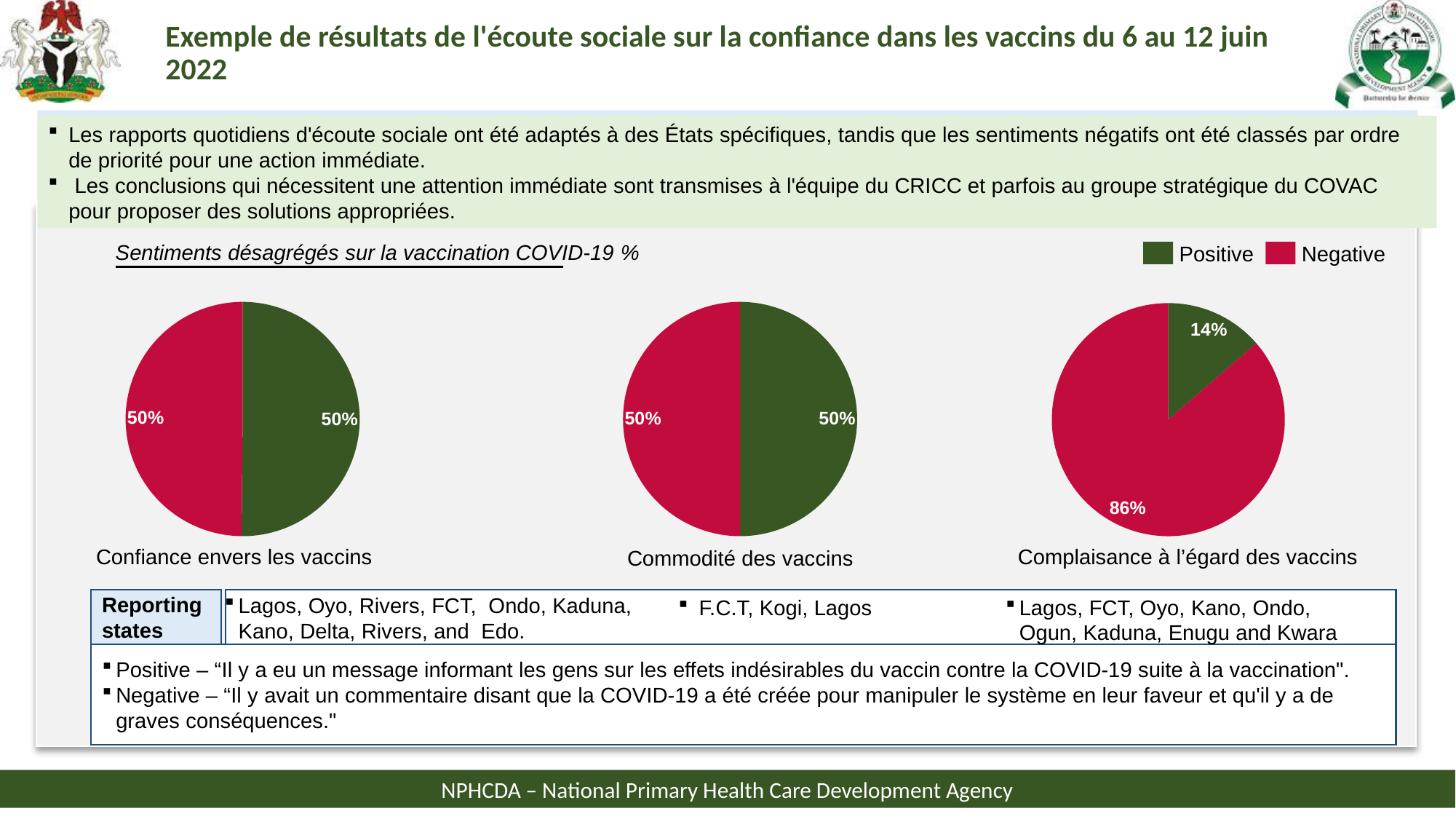

# Exemple de résultats de l'écoute sociale sur la confiance dans les vaccins du 6 au 12 juin 2022

Les rapports quotidiens d'écoute sociale ont été adaptés à des États spécifiques, tandis que les sentiments négatifs ont été classés par ordre de priorité pour une action immédiate.
 Les conclusions qui nécessitent une attention immédiate sont transmises à l'équipe du CRICC et parfois au groupe stratégique du COVAC pour proposer des solutions appropriées.

Sentiments désagrégés sur la vaccination COVID-19 %

Positive
Negative

### Chart

| Category |  |
|---|---|

### Chart

| Category |  |
|---|---|

### Chart

| Category |  |
|---|---|
Complaisance à l’égard des vaccins
Confiance envers les vaccins
Commodité des vaccins
Lagos, Oyo, Rivers, FCT,  Ondo, Kaduna, Kano, Delta, Rivers, and  Edo.

F.C.T, Kogi, Lagos

Lagos, FCT, Oyo, Kano, Ondo, Ogun, Kaduna, Enugu and Kwara
Reporting states

Positive – “Il y a eu un message informant les gens sur les effets indésirables du vaccin contre la COVID-19 suite à la vaccination".
Negative – “Il y avait un commentaire disant que la COVID-19 a été créée pour manipuler le système en leur faveur et qu'il y a de graves conséquences."